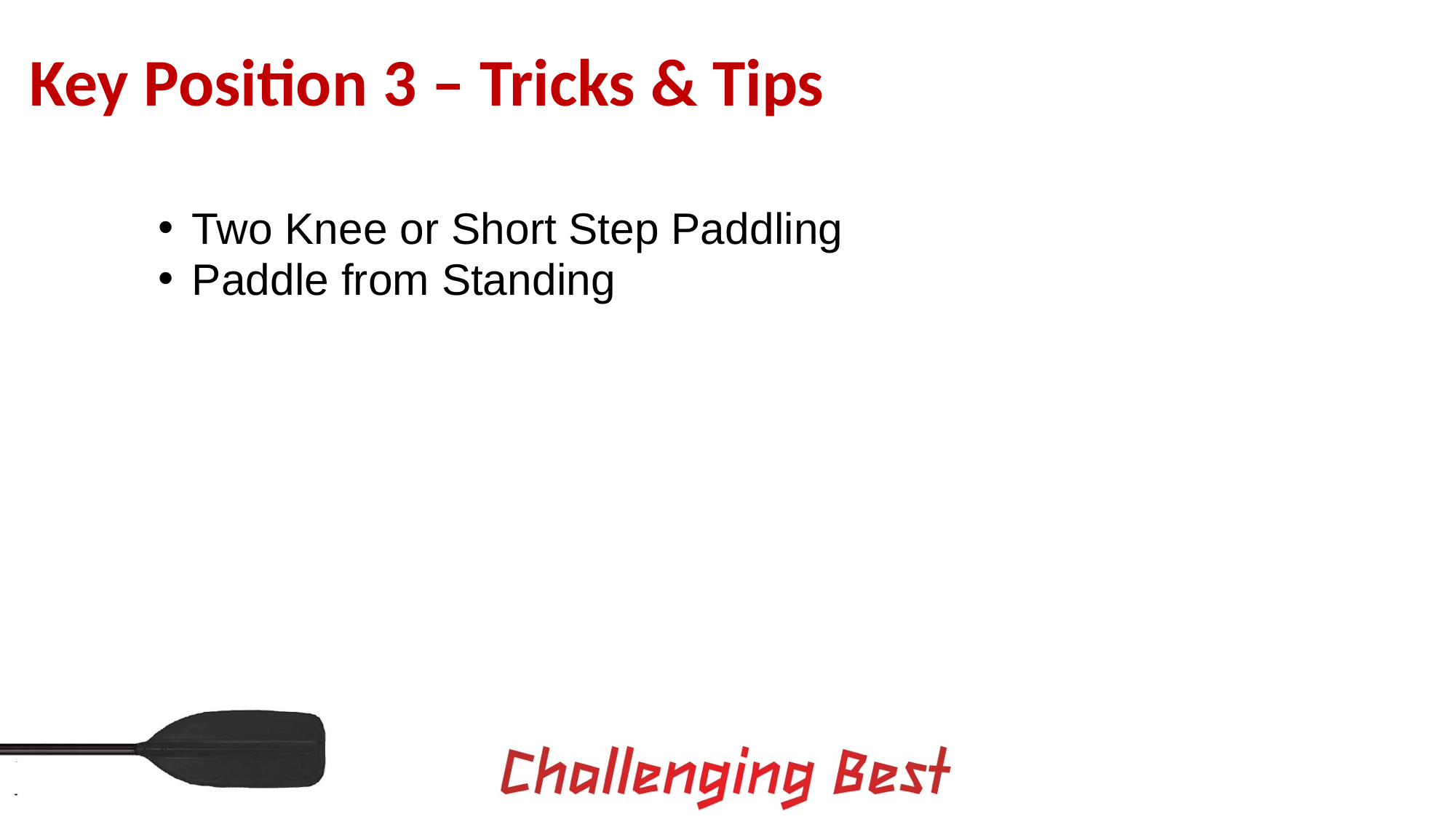

Key Position 3 – Tricks & Tips

Two Knee or Short Step Paddling
Paddle from Standing